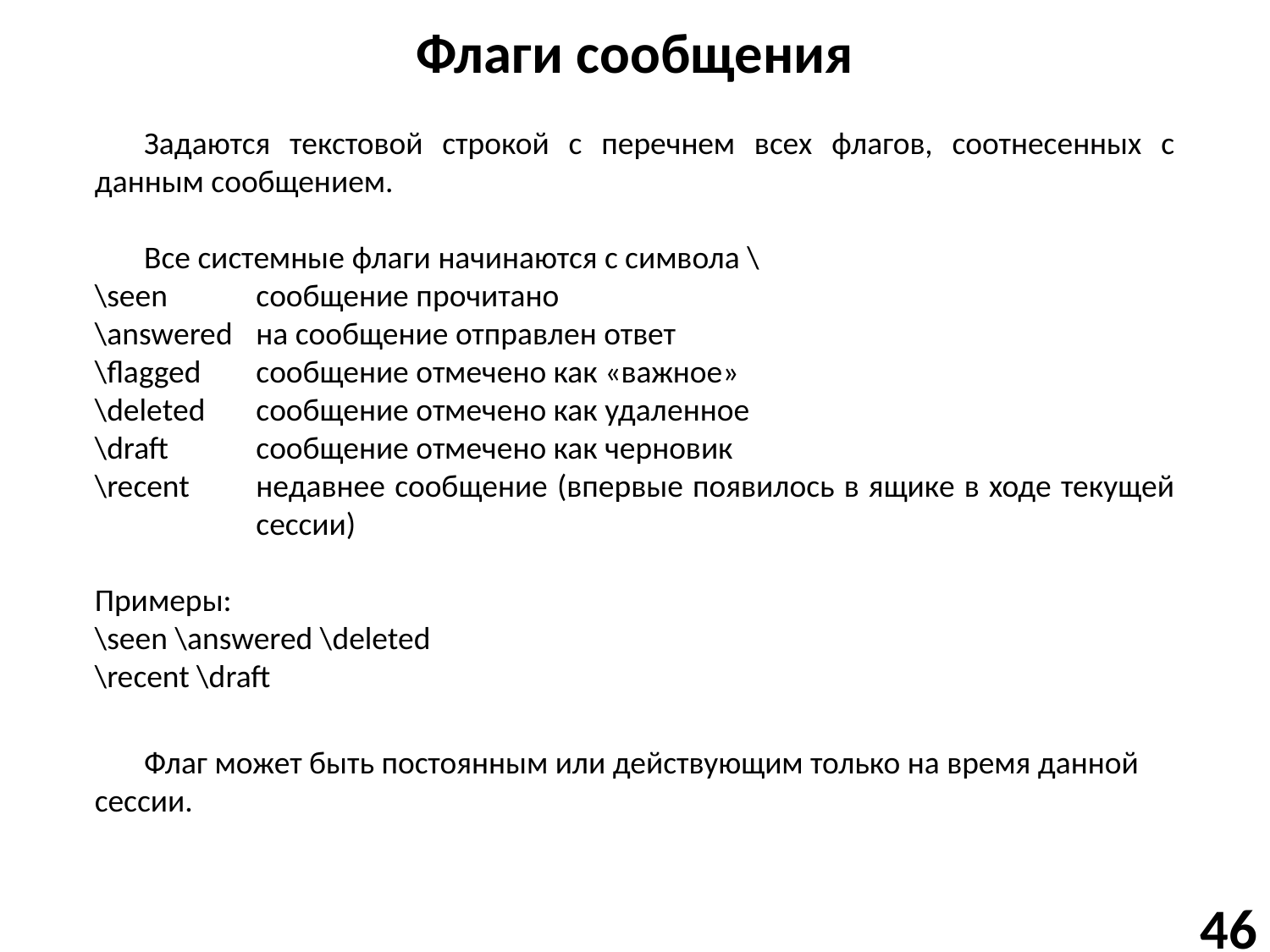

# Флаги сообщения
Задаются текстовой строкой с перечнем всех флагов, соотнесенных с данным сообщением.

Все системные флаги начинаются с символа \
\seen	сообщение прочитано
\answered 	на сообщение отправлен ответ
\flagged	сообщение отмечено как «важное»
\deleted	сообщение отмечено как удаленное
\draft 	сообщение отмечено как черновик
\recent 	недавнее сообщение (впервые появилось в ящике в ходе текущей сессии)

Примеры:
\seen \answered \deleted
\recent \draft
Флаг может быть постоянным или действующим только на время данной сессии.
46